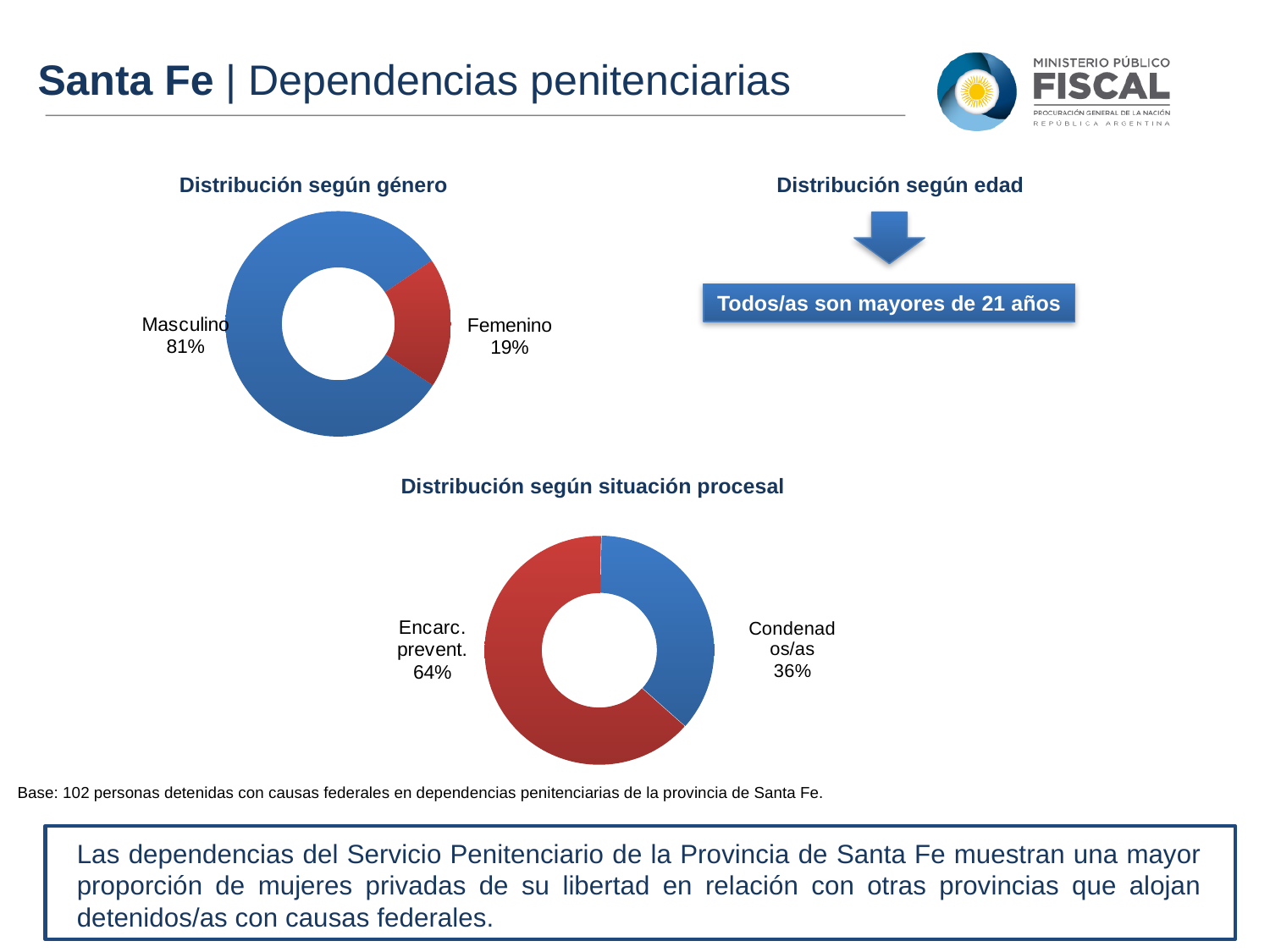

Santa Fe | Dependencias penitenciarias
Distribución según género
Distribución según edad

### Chart

| Category | Ventas |
|---|---|
| Masculino | 83.0 |
| Femenino | 19.0 |
Todos/as son mayores de 21 años
Distribución según situación procesal

### Chart

| Category | Ventas |
|---|---|
| Condenados/as | 37.0 |
| Encarc. prevent. | 65.0 |
Base: 102 personas detenidas con causas federales en dependencias penitenciarias de la provincia de Santa Fe.

Las dependencias del Servicio Penitenciario de la Provincia de Santa Fe muestran una mayor proporción de mujeres privadas de su libertad en relación con otras provincias que alojan detenidos/as con causas federales.